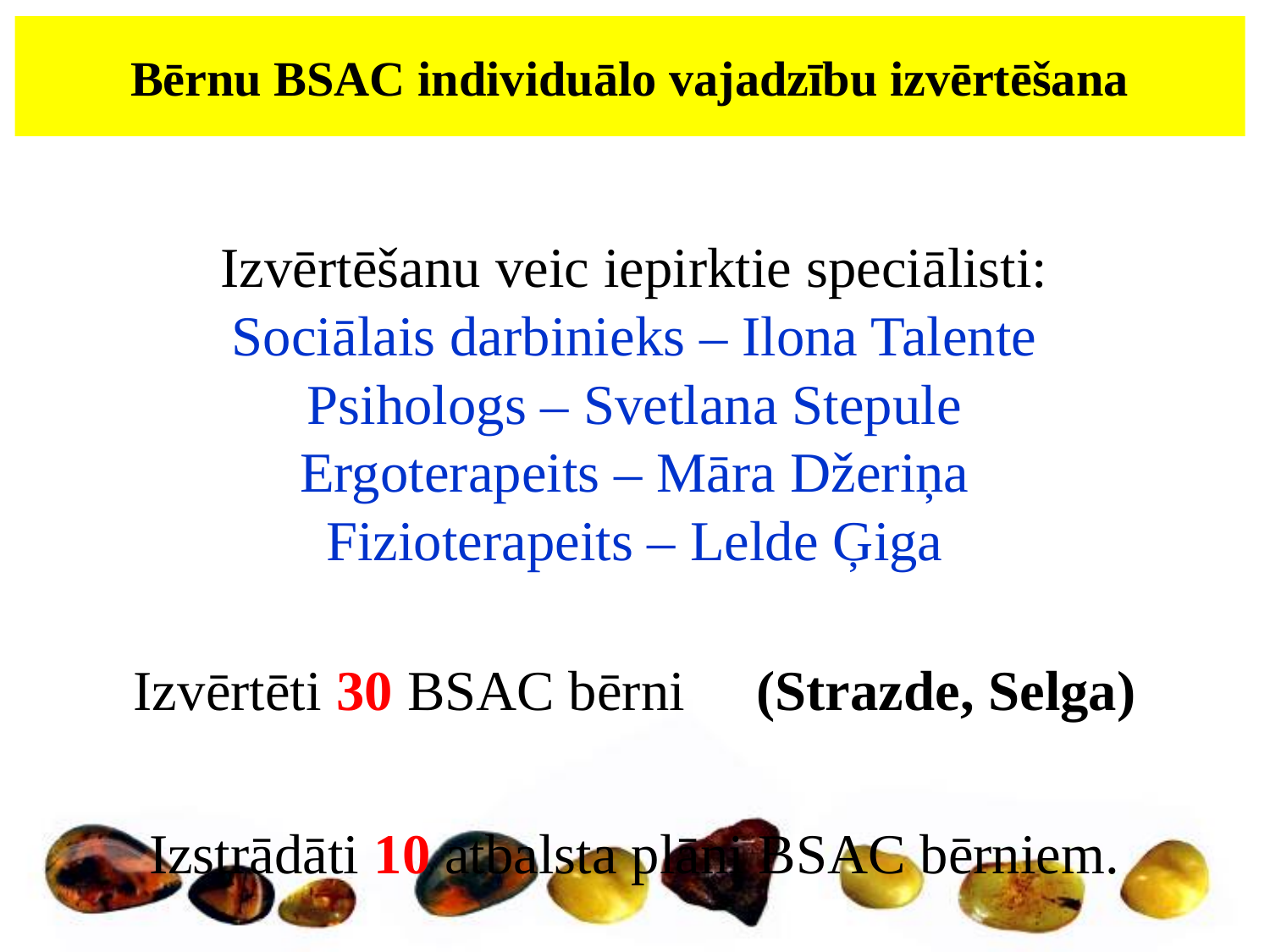

# Bērnu BSAC individuālo vajadzību izvērtēšana

Izvērtēšanu veic iepirktie speciālisti:
Sociālais darbinieks – Ilona Talente
Psihologs – Svetlana Stepule
Ergoterapeits – Māra Džeriņa
Fizioterapeits – Lelde Ģiga

Izvērtēti 30 BSAC bērni     (Strazde, Selga)

Izstrādāti 10 atbalsta plāni BSAC bērniem.